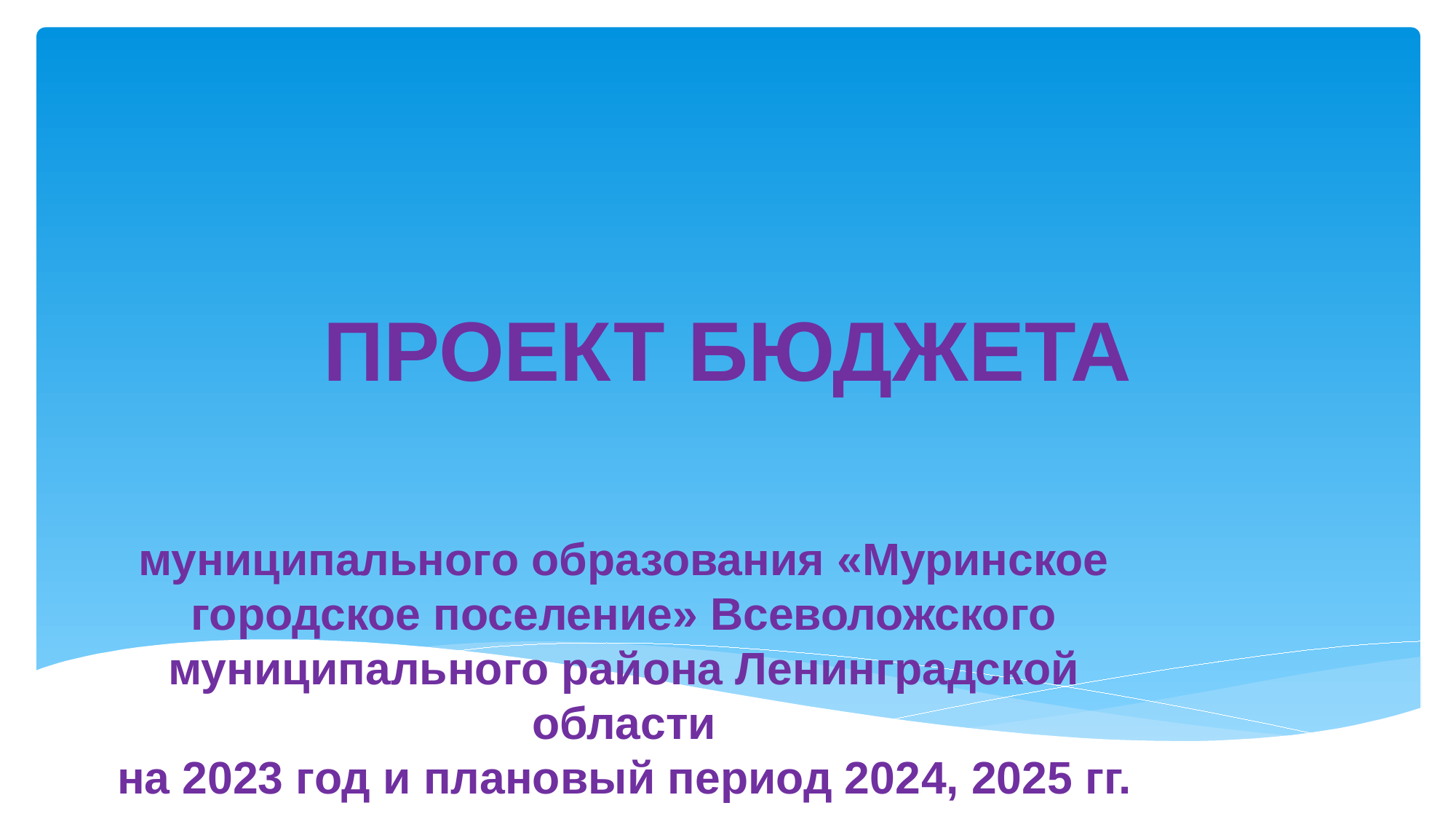

# ПРОЕКТ БЮДЖЕТА
муниципального образования «Муринское городское поселение» Всеволожского муниципального района Ленинградской области
на 2023 год и плановый период 2024, 2025 гг.